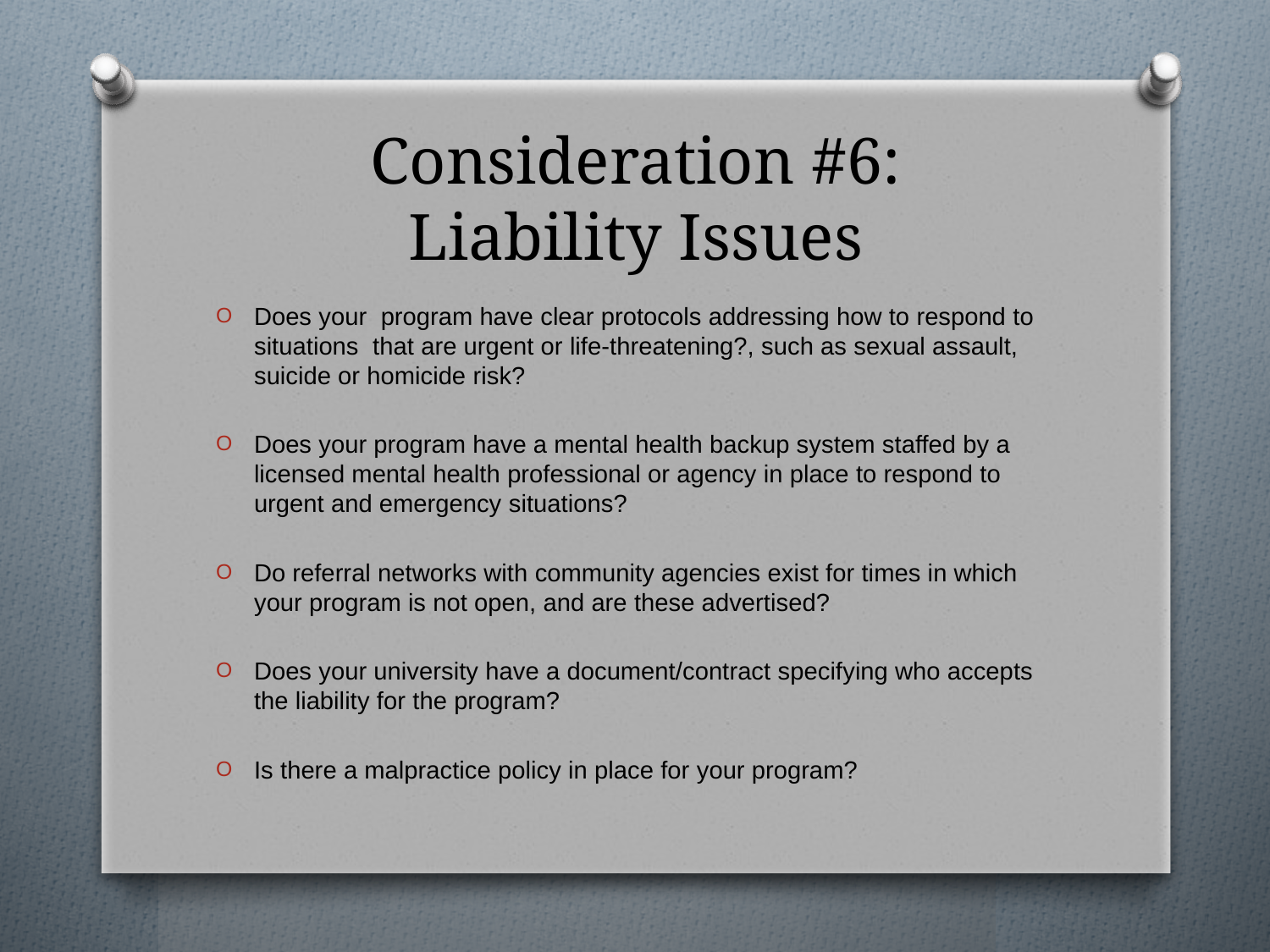

# Consideration #6: Liability Issues
Does your  program have clear protocols addressing how to respond to situations  that are urgent or life-threatening?, such as sexual assault, suicide or homicide risk?

Does your program have a mental health backup system staffed by a licensed mental health professional or agency in place to respond to urgent and emergency situations?

Do referral networks with community agencies exist for times in which your program is not open, and are these advertised?

Does your university have a document/contract specifying who accepts the liability for the program?

Is there a malpractice policy in place for your program?